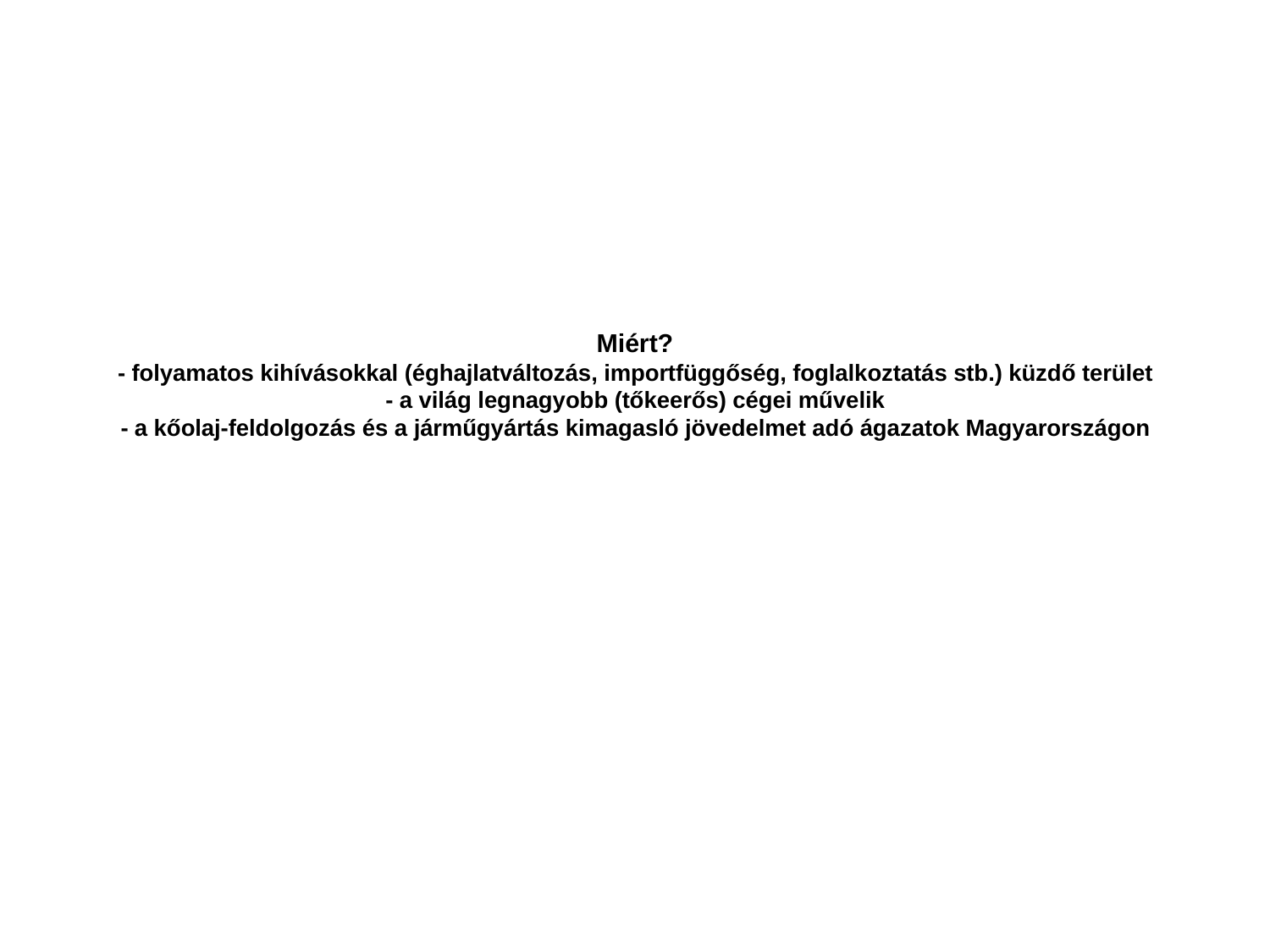

# Miért? - folyamatos kihívásokkal (éghajlatváltozás, importfüggőség, foglalkoztatás stb.) küzdő terület - a világ legnagyobb (tőkeerős) cégei művelik - a kőolaj-feldolgozás és a járműgyártás kimagasló jövedelmet adó ágazatok Magyarországon